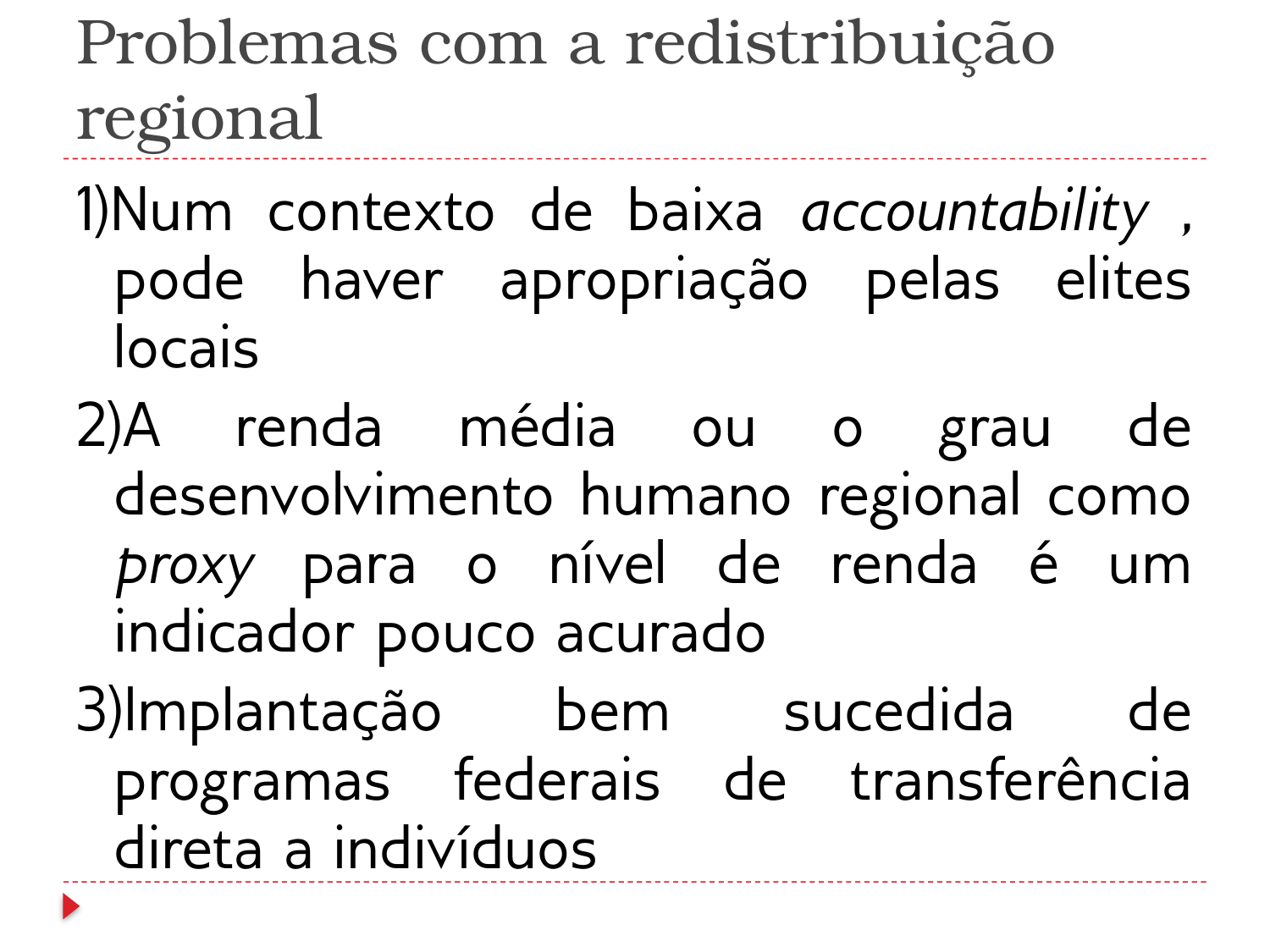

# Problemas com a redistribuição regional
1)Num contexto de baixa accountability , pode haver apropriação pelas elites locais
2)A renda média ou o grau de desenvolvimento humano regional como proxy para o nível de renda é um indicador pouco acurado
3)Implantação bem sucedida de programas federais de transferência direta a indivíduos